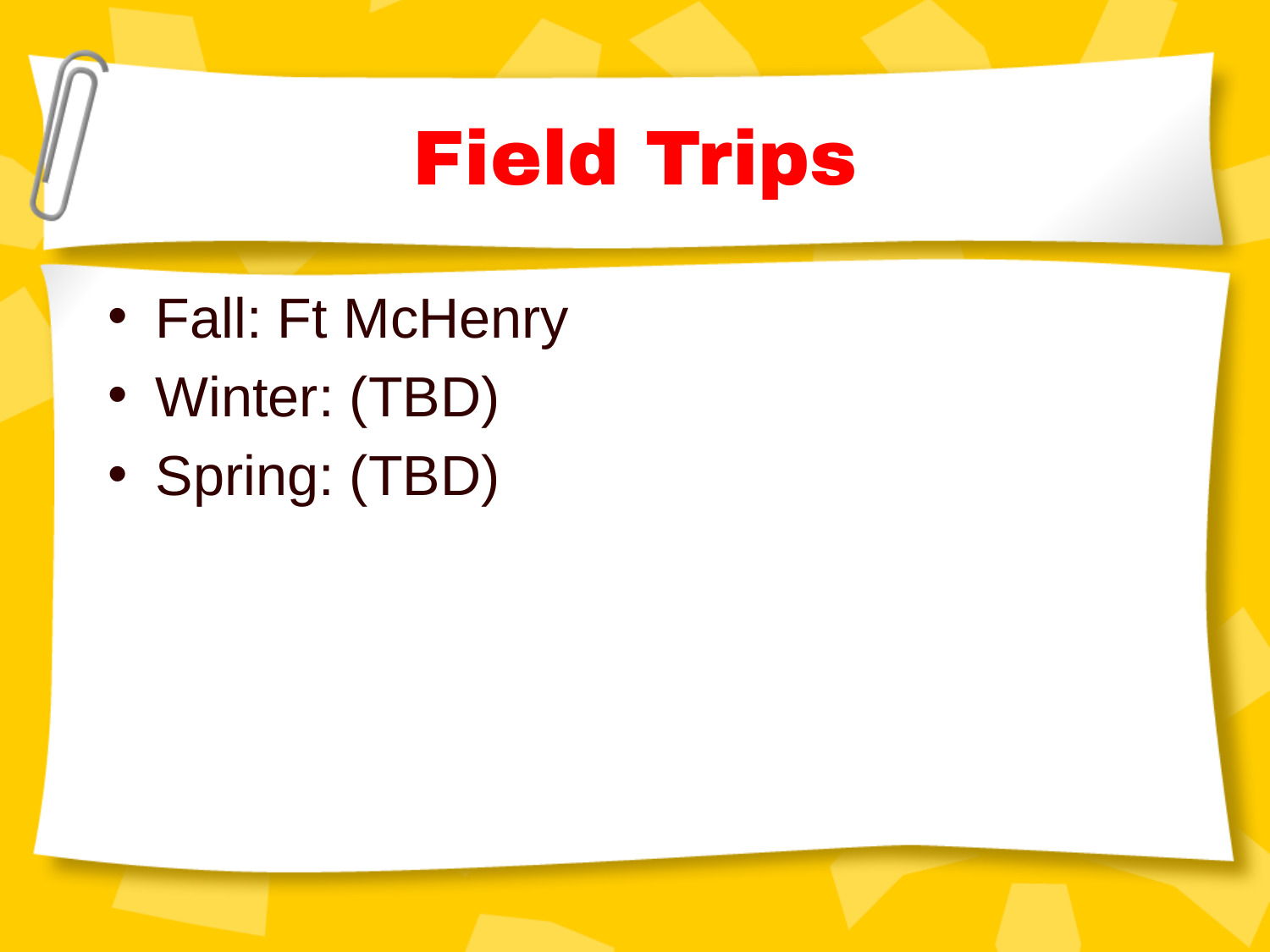

# Field Trips
Fall: Ft McHenry
Winter: (TBD)
Spring: (TBD)